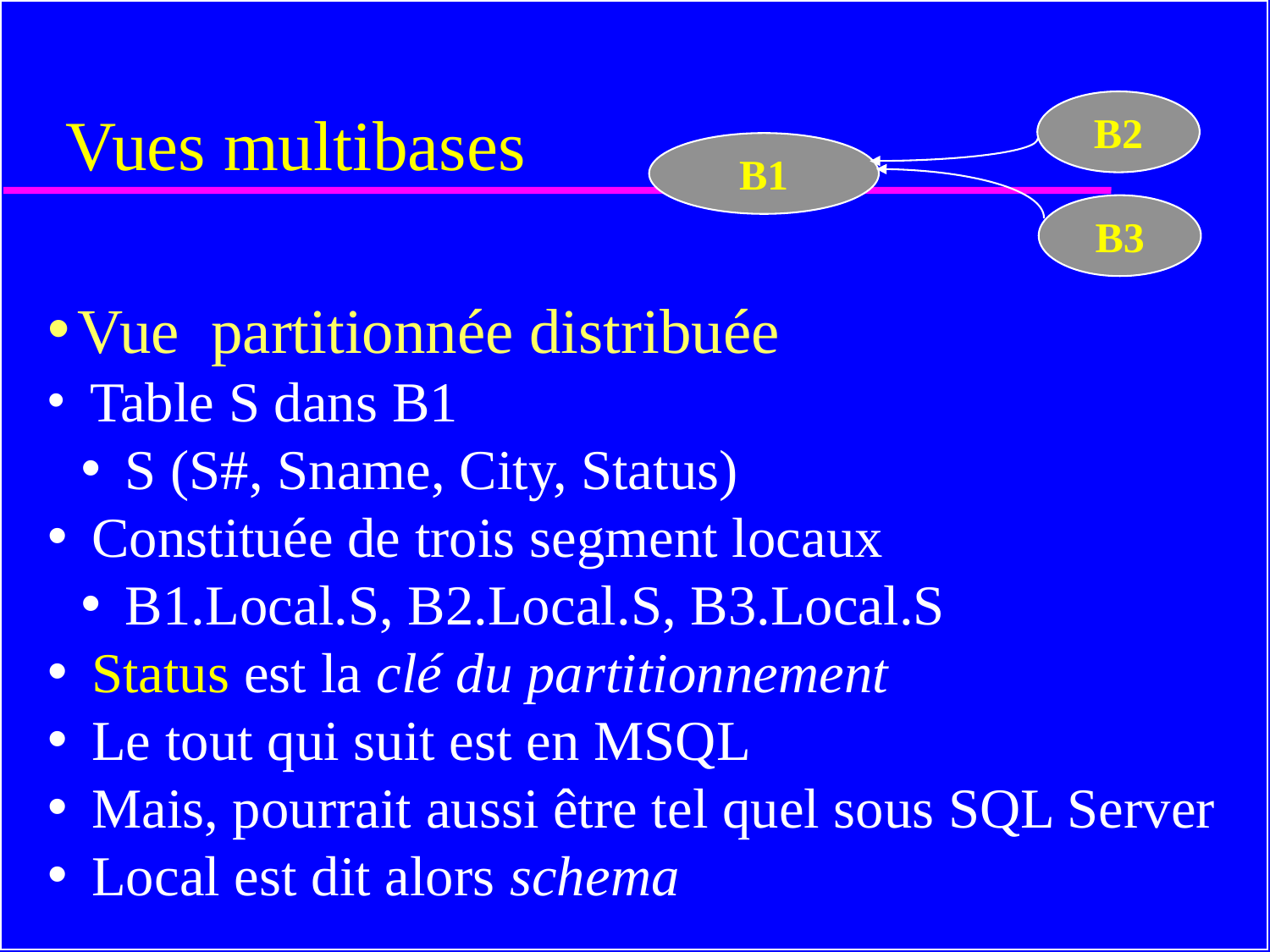

# Vues multibases
B2
B1

B3
Vue  partitionnée distribuée
 Table S dans B1
 S (S#, Sname, City, Status)
 Constituée de trois segment locaux
 B1.Local.S, B2.Local.S, B3.Local.S
 Status est la clé du partitionnement
 Le tout qui suit est en MSQL
 Mais, pourrait aussi être tel quel sous SQL Server
 Local est dit alors schema